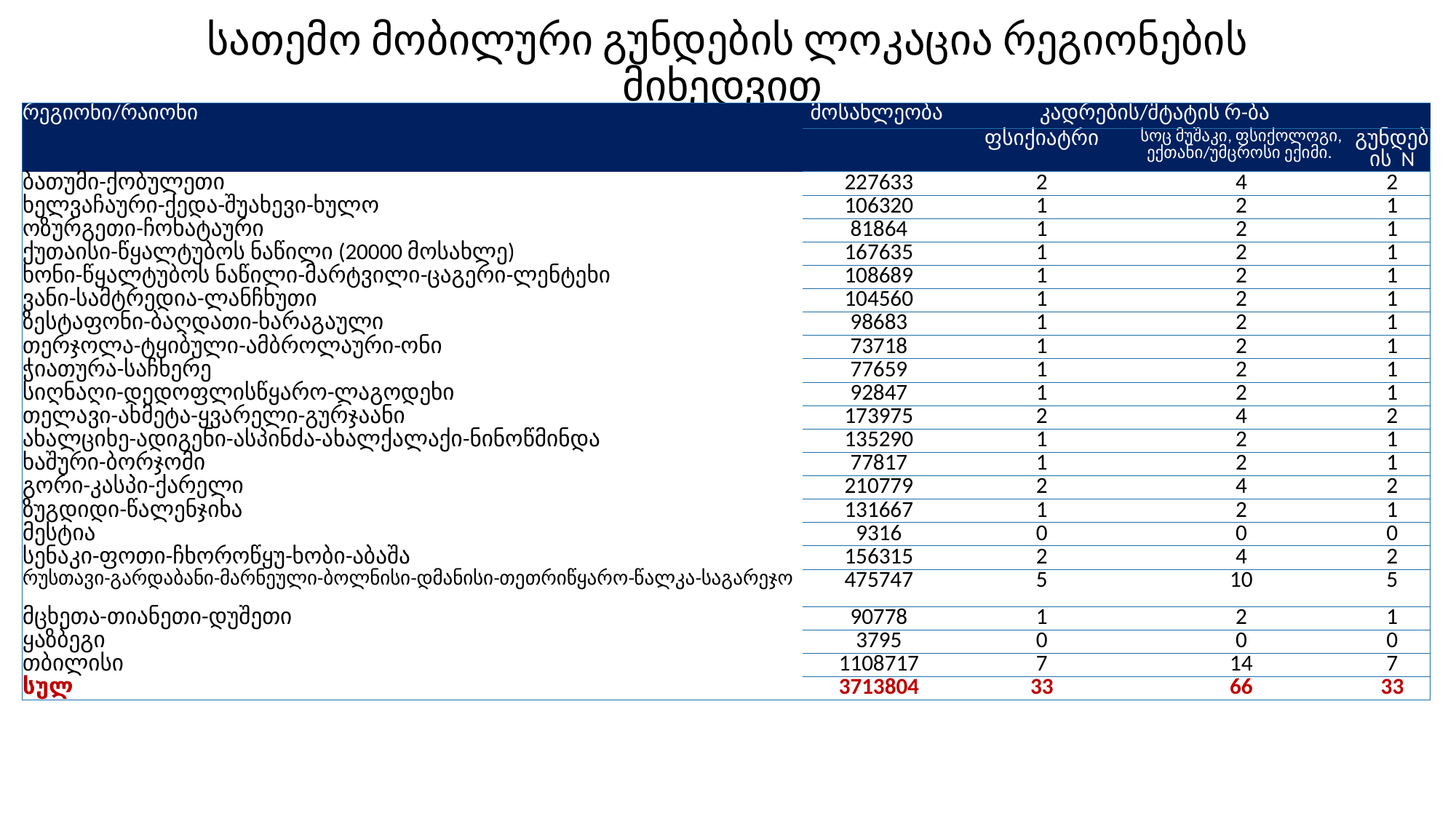

# სათემო მობილური გუნდების ლოკაცია რეგიონების მიხედვით
| რეგიონი/რაიონი | მოსახლეობა | კადრების/შტატის რ-ბა |  |  |
| --- | --- | --- | --- | --- |
|  |  | ფსიქიატრი | სოც მუშაკი, ფსიქოლოგი, ექთანი/უმცროსი ექიმი. | გუნდების N |
| ბათუმი-ქობულეთი | 227633 | 2 | 4 | 2 |
| ხელვაჩაური-ქედა-შუახევი-ხულო | 106320 | 1 | 2 | 1 |
| ოზურგეთი-ჩოხატაური | 81864 | 1 | 2 | 1 |
| ქუთაისი-წყალტუბოს ნაწილი (20000 მოსახლე) | 167635 | 1 | 2 | 1 |
| ხონი-წყალტუბოს ნაწილი-მარტვილი-ცაგერი-ლენტეხი | 108689 | 1 | 2 | 1 |
| ვანი-სამტრედია-ლანჩხუთი | 104560 | 1 | 2 | 1 |
| ზესტაფონი-ბაღდათი-ხარაგაული | 98683 | 1 | 2 | 1 |
| თერჯოლა-ტყიბული-ამბროლაური-ონი | 73718 | 1 | 2 | 1 |
| ჭიათურა-საჩხერე | 77659 | 1 | 2 | 1 |
| სიღნაღი-დედოფლისწყარო-ლაგოდეხი | 92847 | 1 | 2 | 1 |
| თელავი-ახმეტა-ყვარელი-გურჯაანი | 173975 | 2 | 4 | 2 |
| ახალციხე-ადიგენი-ასპინძა-ახალქალაქი-ნინოწმინდა | 135290 | 1 | 2 | 1 |
| ხაშური-ბორჯომი | 77817 | 1 | 2 | 1 |
| გორი-კასპი-ქარელი | 210779 | 2 | 4 | 2 |
| ზუგდიდი-წალენჯიხა | 131667 | 1 | 2 | 1 |
| მესტია | 9316 | 0 | 0 | 0 |
| სენაკი-ფოთი-ჩხოროწყუ-ხობი-აბაშა | 156315 | 2 | 4 | 2 |
| რუსთავი-გარდაბანი-მარნეული-ბოლნისი-დმანისი-თეთრიწყარო-წალკა-საგარეჯო | 475747 | 5 | 10 | 5 |
| მცხეთა-თიანეთი-დუშეთი | 90778 | 1 | 2 | 1 |
| ყაზბეგი | 3795 | 0 | 0 | 0 |
| თბილისი | 1108717 | 7 | 14 | 7 |
| სულ | 3713804 | 33 | 66 | 33 |